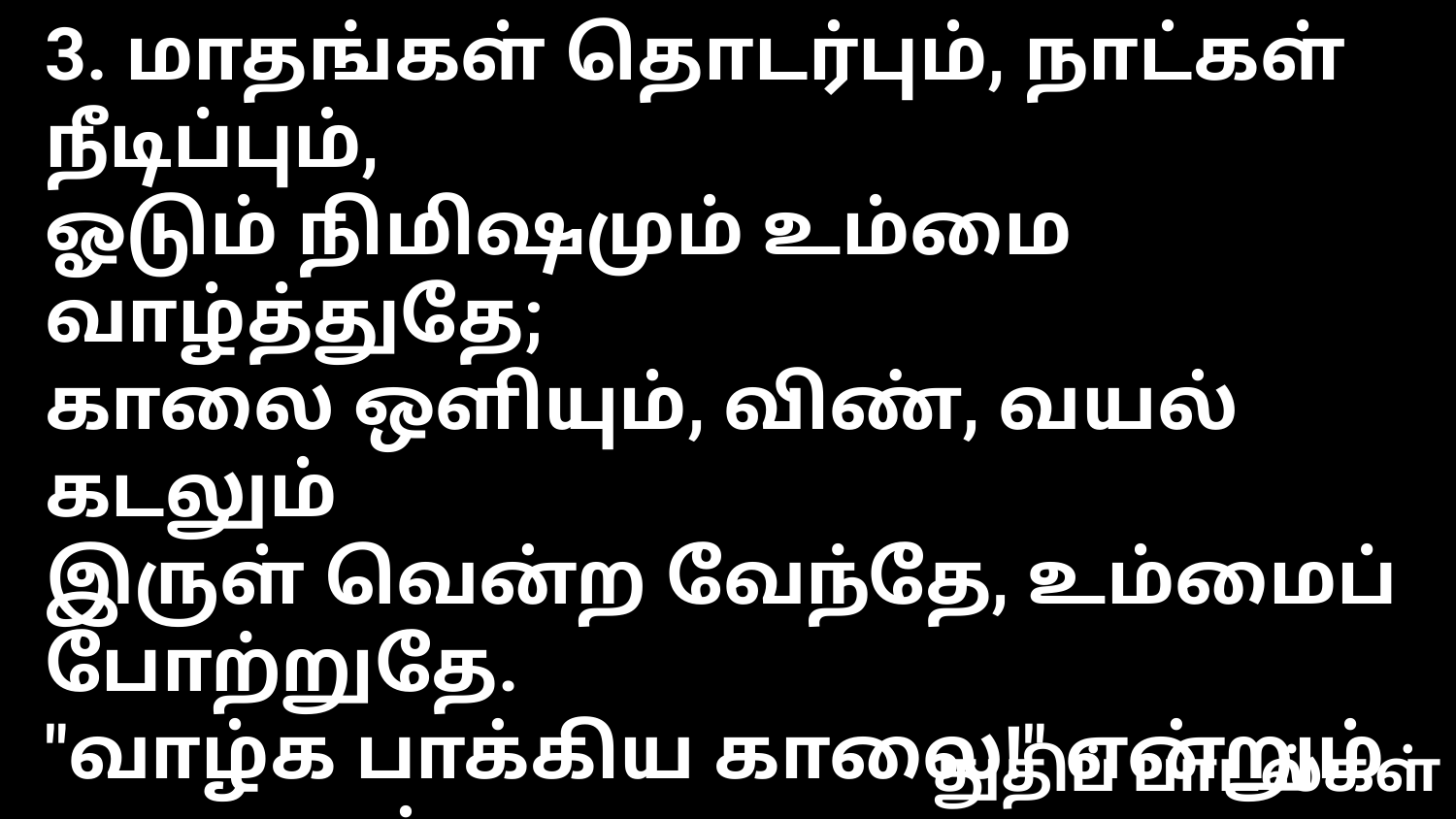

3. மாதங்கள் தொடர்பும், நாட்கள் நீடிப்பும்,
ஓடும் நிமிஷமும் உம்மை வாழ்த்துதே;
காலை ஒளியும், விண், வயல் கடலும்
இருள் வென்ற வேந்தே, உம்மைப் போற்றுதே.
"வாழ்க பாக்கிய காலை!" என்றும் கூறுவார்;
இன்று சத்துரு நாசம்! இன்றே மீட்பின் நாள்!

துதிப் பாடல்கள்